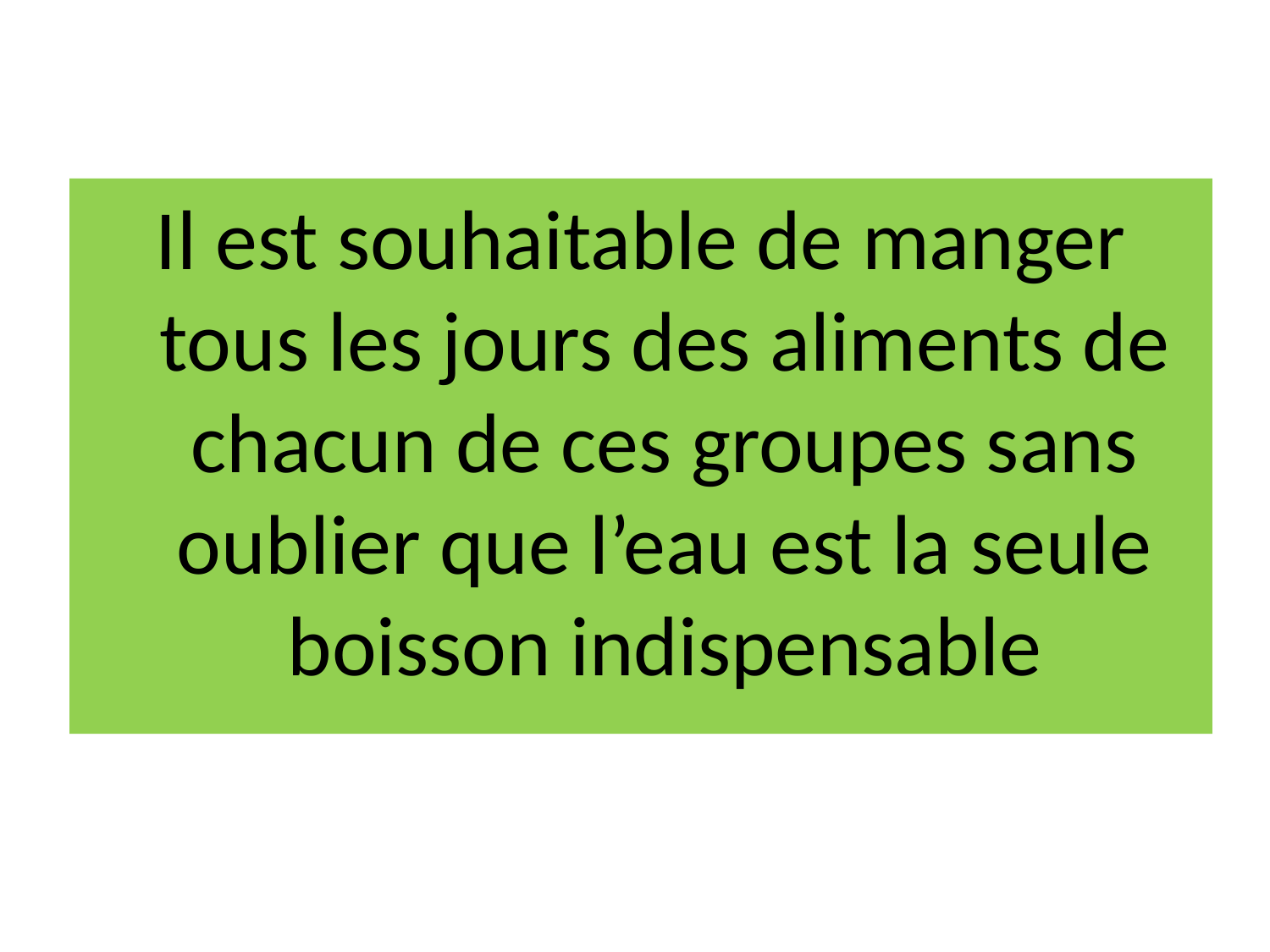

Il est souhaitable de manger tous les jours des aliments de chacun de ces groupes sans oublier que l’eau est la seule boisson indispensable